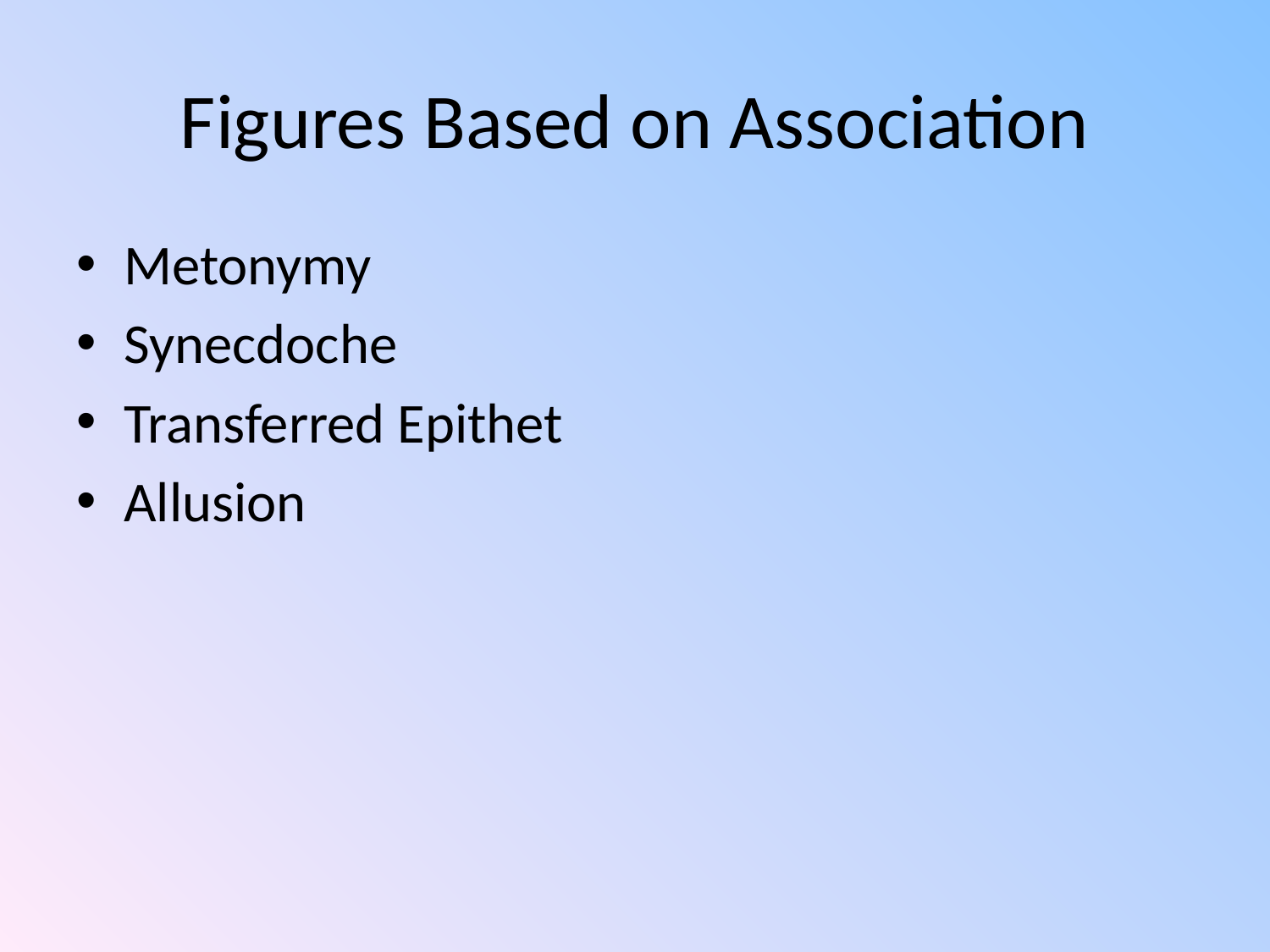

# Figures Based on Association
Metonymy
Synecdoche
Transferred Epithet
Allusion